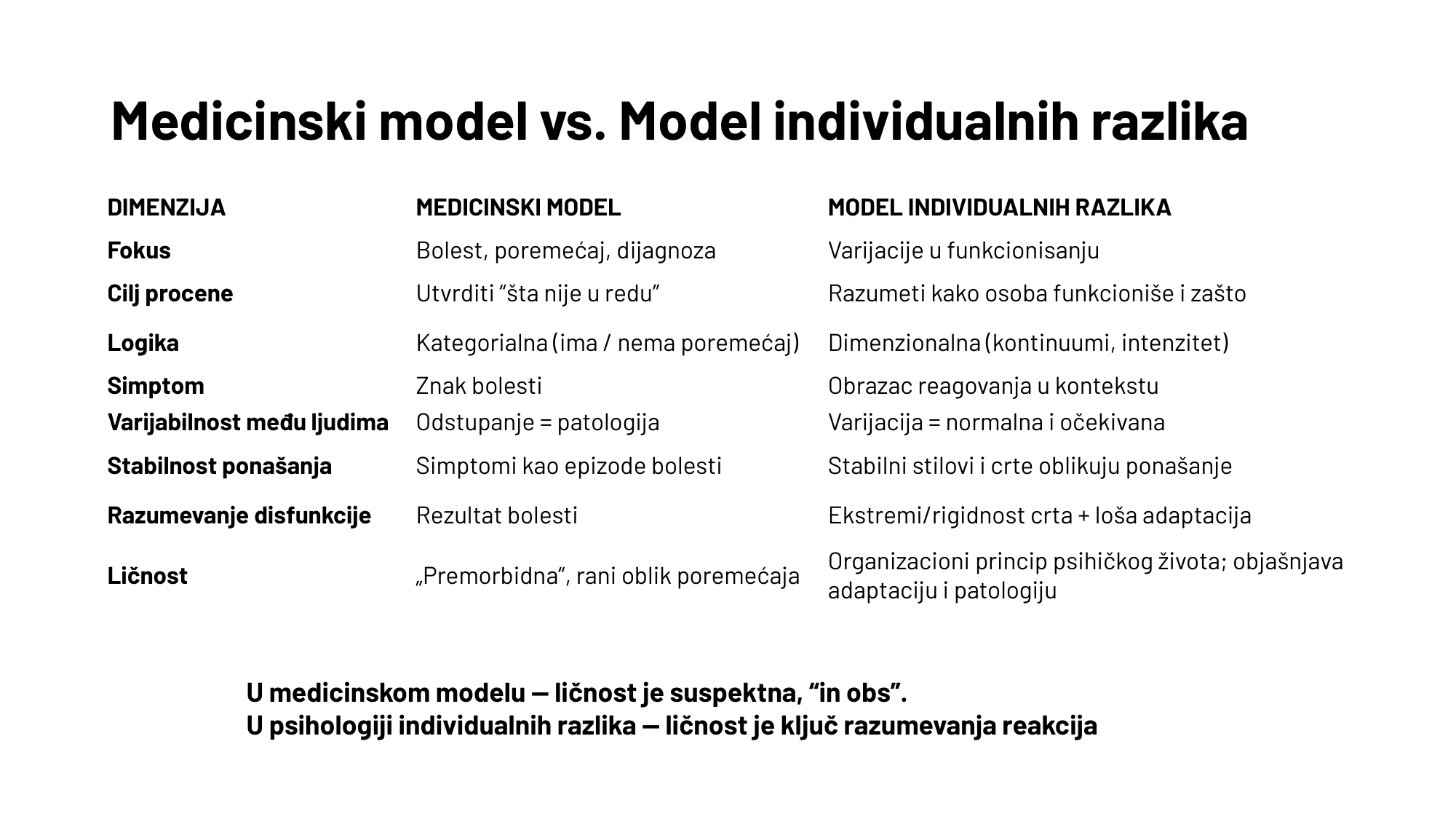

# Medicinski model vs. Model individualnih razlika
| DIMENZIJA | MEDICINSKI MODEL | MODEL INDIVIDUALNIH RAZLIKA |
| --- | --- | --- |
| Fokus | Bolest, poremećaj, dijagnoza | Varijacije u funkcionisanju |
| Cilj procene | Utvrditi “šta nije u redu” | Razumeti kako osoba funkcioniše i zašto |
| Logika | Kategorialna (ima / nema poremećaj) | Dimenzionalna (kontinuumi, intenzitet) |
| Simptom | Znak bolesti | Obrazac reagovanja u kontekstu |
| Varijabilnost među ljudima | Odstupanje = patologija | Varijacija = normalna i očekivana |
| Stabilnost ponašanja | Simptomi kao epizode bolesti | Stabilni stilovi i crte oblikuju ponašanje |
| Razumevanje disfunkcije | Rezultat bolesti | Ekstremi/rigidnost crta + loša adaptacija |
| Ličnost | „Premorbidna“, rani oblik poremećaja | Organizacioni princip psihičkog života; objašnjava adaptaciju i patologiju |
U medicinskom modelu — ličnost je suspektna, “in obs”.
U psihologiji individualnih razlika — ličnost je ključ razumevanja reakcija